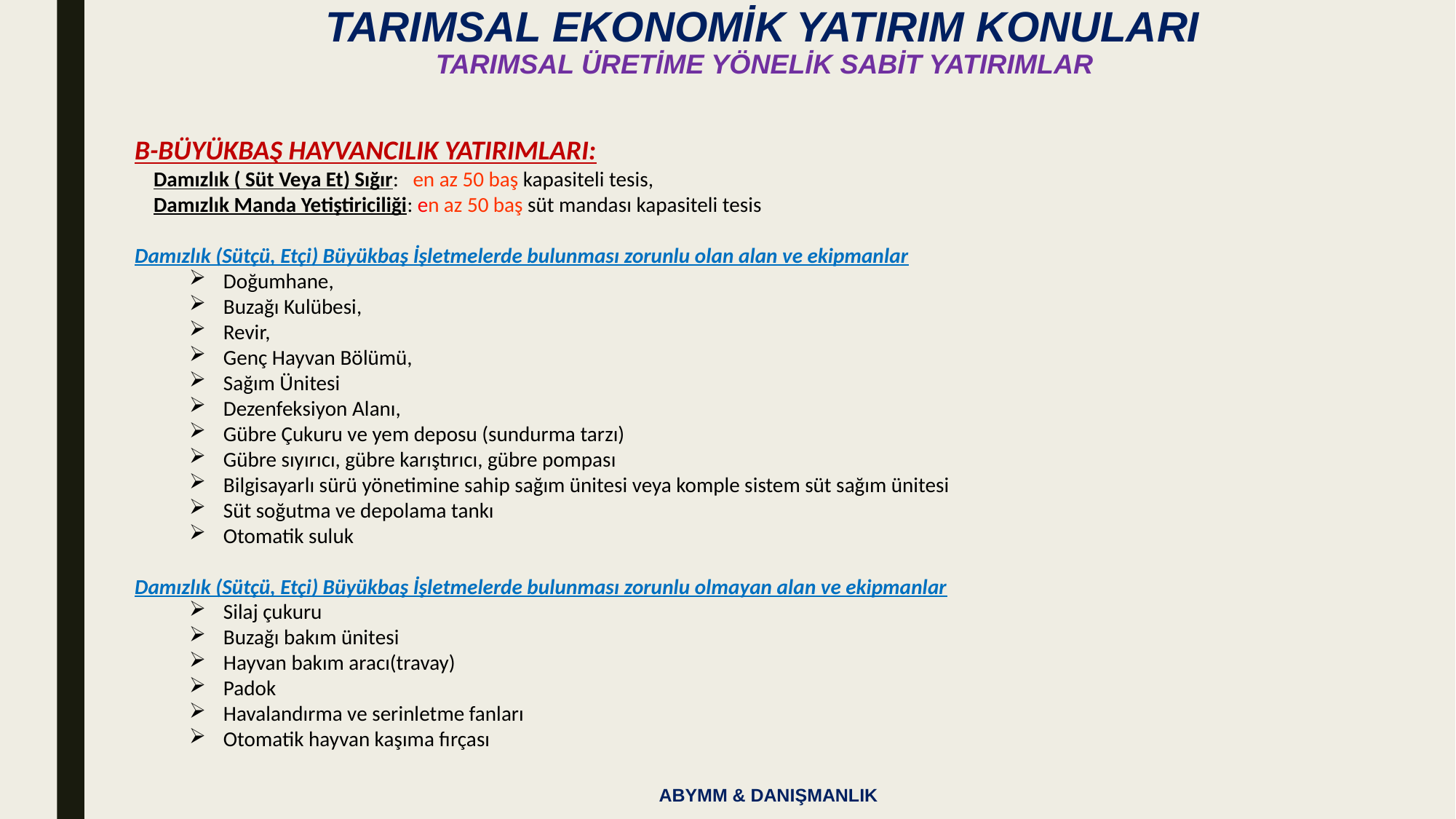

TARIMSAL EKONOMİK YATIRIM KONULARI
TARIMSAL ÜRETİME YÖNELİK SABİT YATIRIMLAR
B-BÜYÜKBAŞ HAYVANCILIK YATIRIMLARI:
    Damızlık ( Süt Veya Et) Sığır:   en az 50 baş kapasiteli tesis,
    Damızlık Manda Yetiştiriciliği: en az 50 baş süt mandası kapasiteli tesis

Damızlık (Sütçü, Etçi) Büyükbaş İşletmelerde bulunması zorunlu olan alan ve ekipmanlar
Doğumhane,
Buzağı Kulübesi,
Revir,
Genç Hayvan Bölümü,
Sağım Ünitesi
Dezenfeksiyon Alanı,
Gübre Çukuru ve yem deposu (sundurma tarzı)
Gübre sıyırıcı, gübre karıştırıcı, gübre pompası
Bilgisayarlı sürü yönetimine sahip sağım ünitesi veya komple sistem süt sağım ünitesi
Süt soğutma ve depolama tankı
Otomatik suluk

Damızlık (Sütçü, Etçi) Büyükbaş İşletmelerde bulunması zorunlu olmayan alan ve ekipmanlar
Silaj çukuru
Buzağı bakım ünitesi
Hayvan bakım aracı(travay)
Padok
Havalandırma ve serinletme fanları
Otomatik hayvan kaşıma fırçası
ABYMM & DANIŞMANLIK